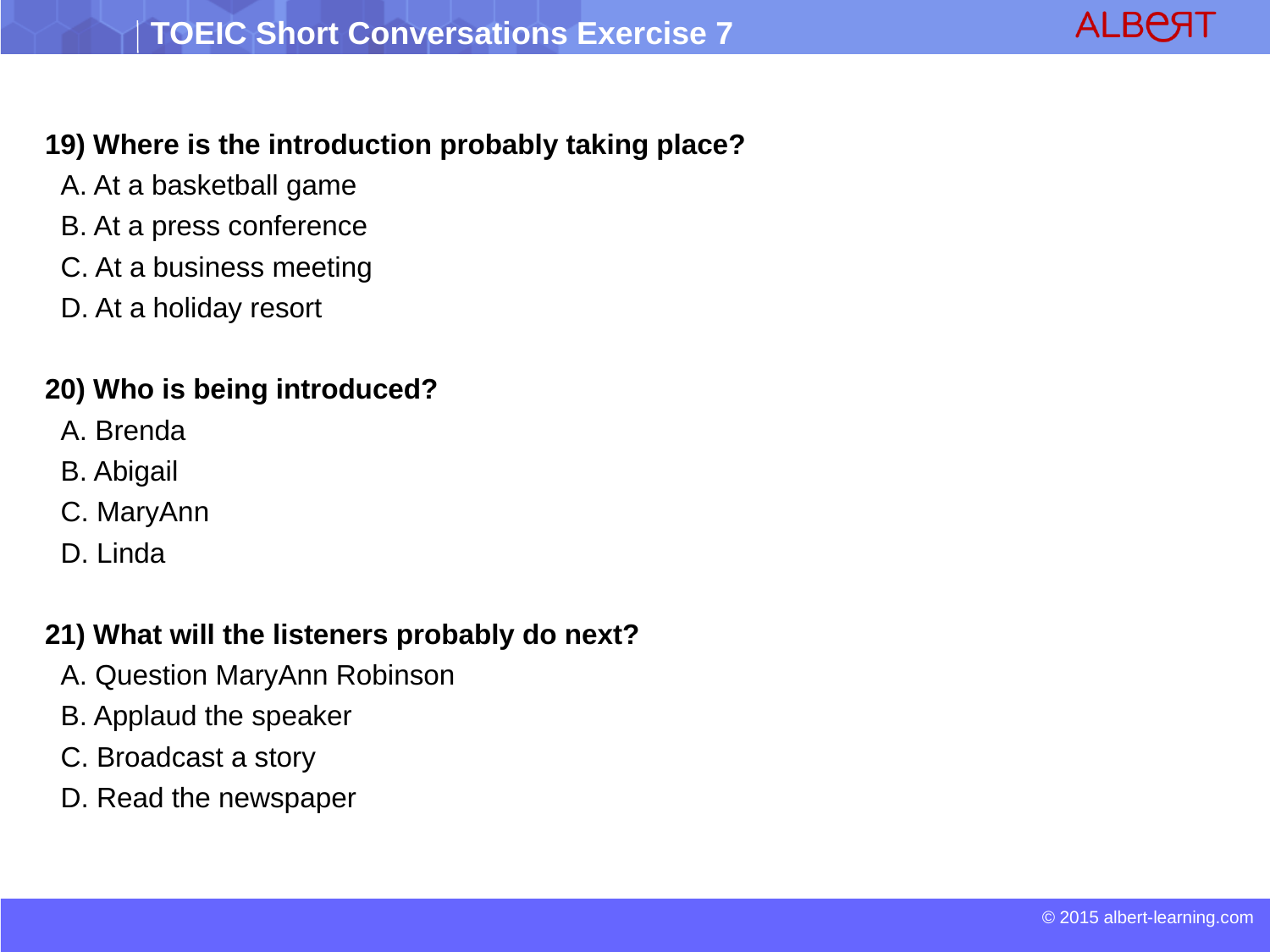

19) Where is the introduction probably taking place?
  A. At a basketball game
  B. At a press conference
  C. At a business meeting
  D. At a holiday resort

20) Who is being introduced?
  A. Brenda
  B. Abigail
  C. MaryAnn
  D. Linda

21) What will the listeners probably do next?
  A. Question MaryAnn Robinson
  B. Applaud the speaker
  C. Broadcast a story
  D. Read the newspaper